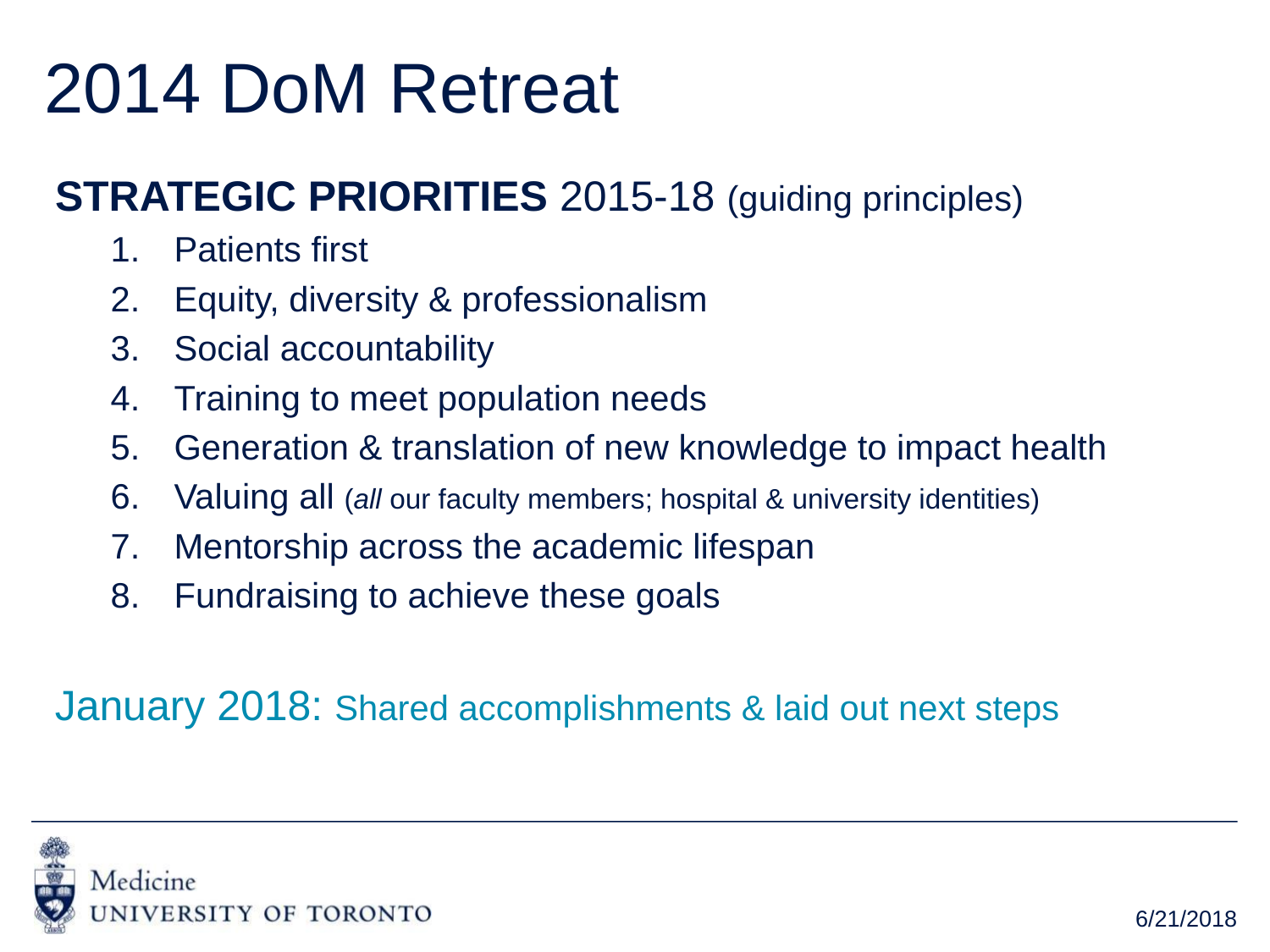

# 2014 DoM Retreat
STRATEGIC PRIORITIES 2015-18 (guiding principles)
Patients first
Equity, diversity & professionalism
Social accountability
Training to meet population needs
Generation & translation of new knowledge to impact health
Valuing all (all our faculty members; hospital & university identities)
Mentorship across the academic lifespan
Fundraising to achieve these goals
January 2018: Shared accomplishments & laid out next steps

6/21/2018